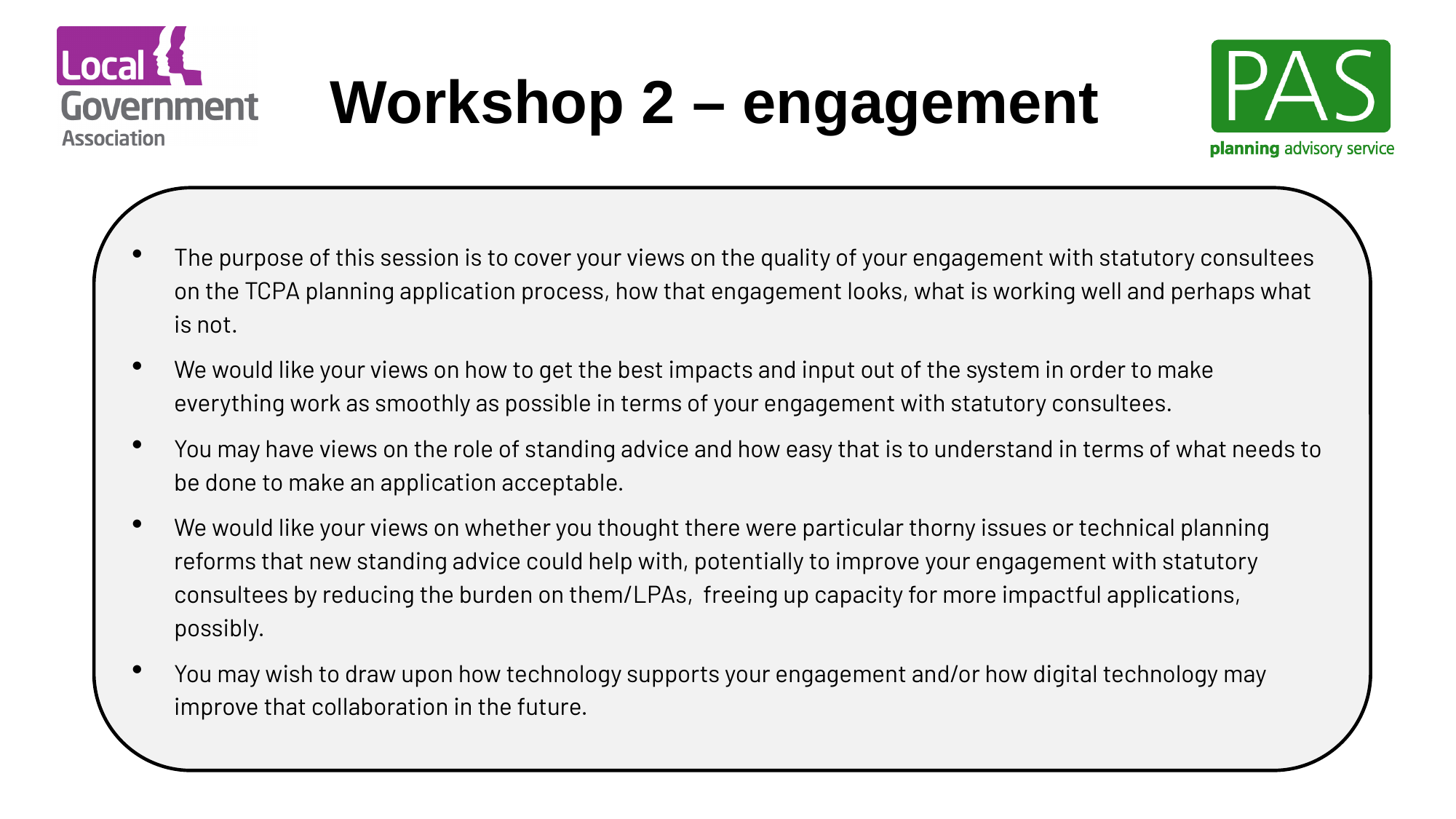

Workshop 2 – engagement
The purpose of this session is to cover your views on the quality of your engagement with statutory consultees on the TCPA planning application process, how that engagement looks, what is working well and perhaps what is not.
We would like your views on how to get the best impacts and input out of the system in order to make everything work as smoothly as possible in terms of your engagement with statutory consultees.
You may have views on the role of standing advice and how easy that is to understand in terms of what needs to be done to make an application acceptable.
We would like your views on whether you thought there were particular thorny issues or technical planning reforms that new standing advice could help with, potentially to improve your engagement with statutory consultees by reducing the burden on them/LPAs,  freeing up capacity for more impactful applications, possibly.
You may wish to draw upon how technology supports your engagement and/or how digital technology may improve that collaboration in the future.